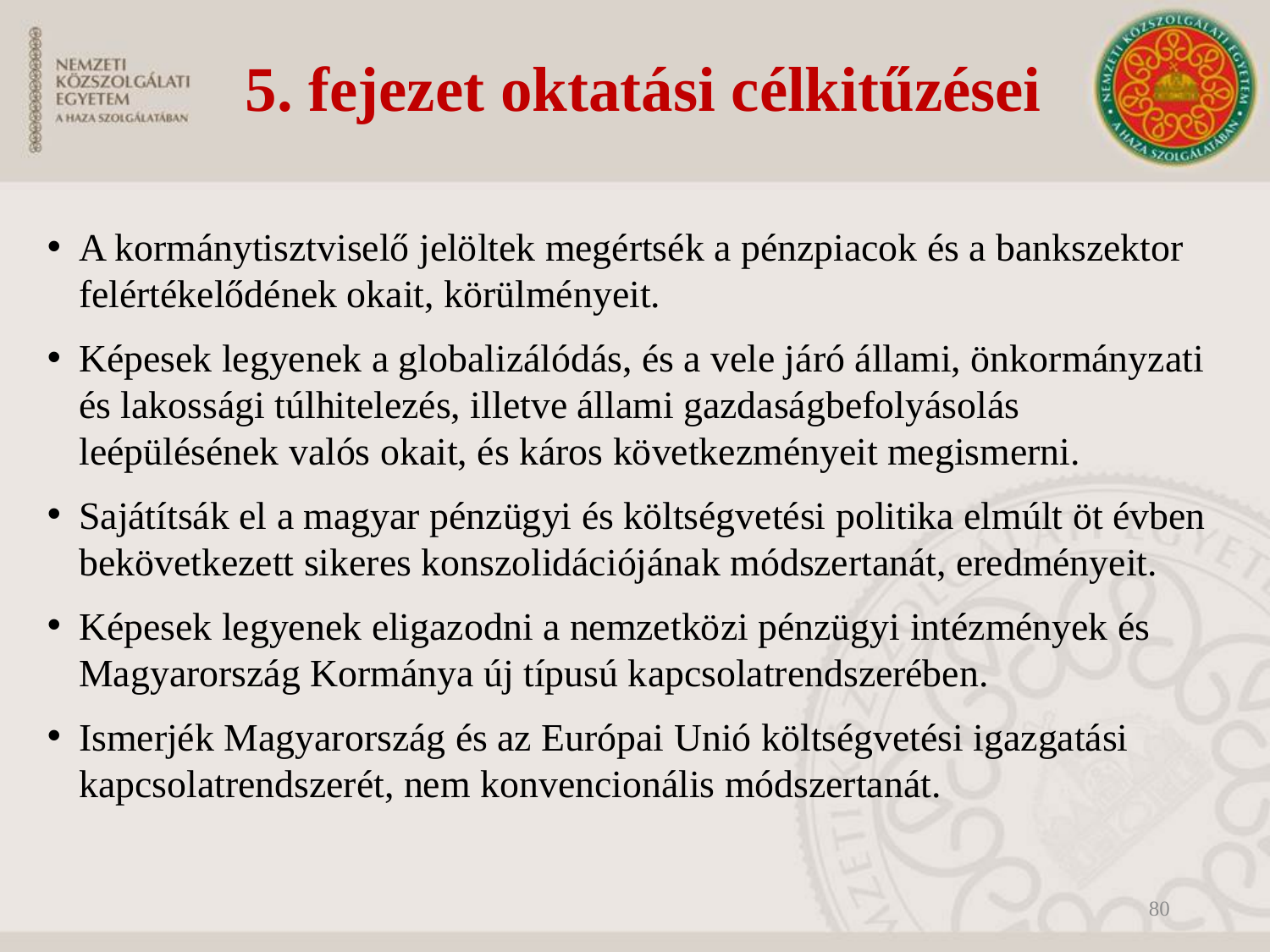

# 5. fejezet oktatási célkitűzései
A kormánytisztviselő jelöltek megértsék a pénzpiacok és a bankszektor felértékelődének okait, körülményeit.
Képesek legyenek a globalizálódás, és a vele járó állami, önkormányzati és lakossági túlhitelezés, illetve állami gazdaságbefolyásolás leépülésének valós okait, és káros következményeit megismerni.
Sajátítsák el a magyar pénzügyi és költségvetési politika elmúlt öt évben bekövetkezett sikeres konszolidációjának módszertanát, eredményeit.
Képesek legyenek eligazodni a nemzetközi pénzügyi intézmények és Magyarország Kormánya új típusú kapcsolatrendszerében.
Ismerjék Magyarország és az Európai Unió költségvetési igazgatási kapcsolatrendszerét, nem konvencionális módszertanát.
80